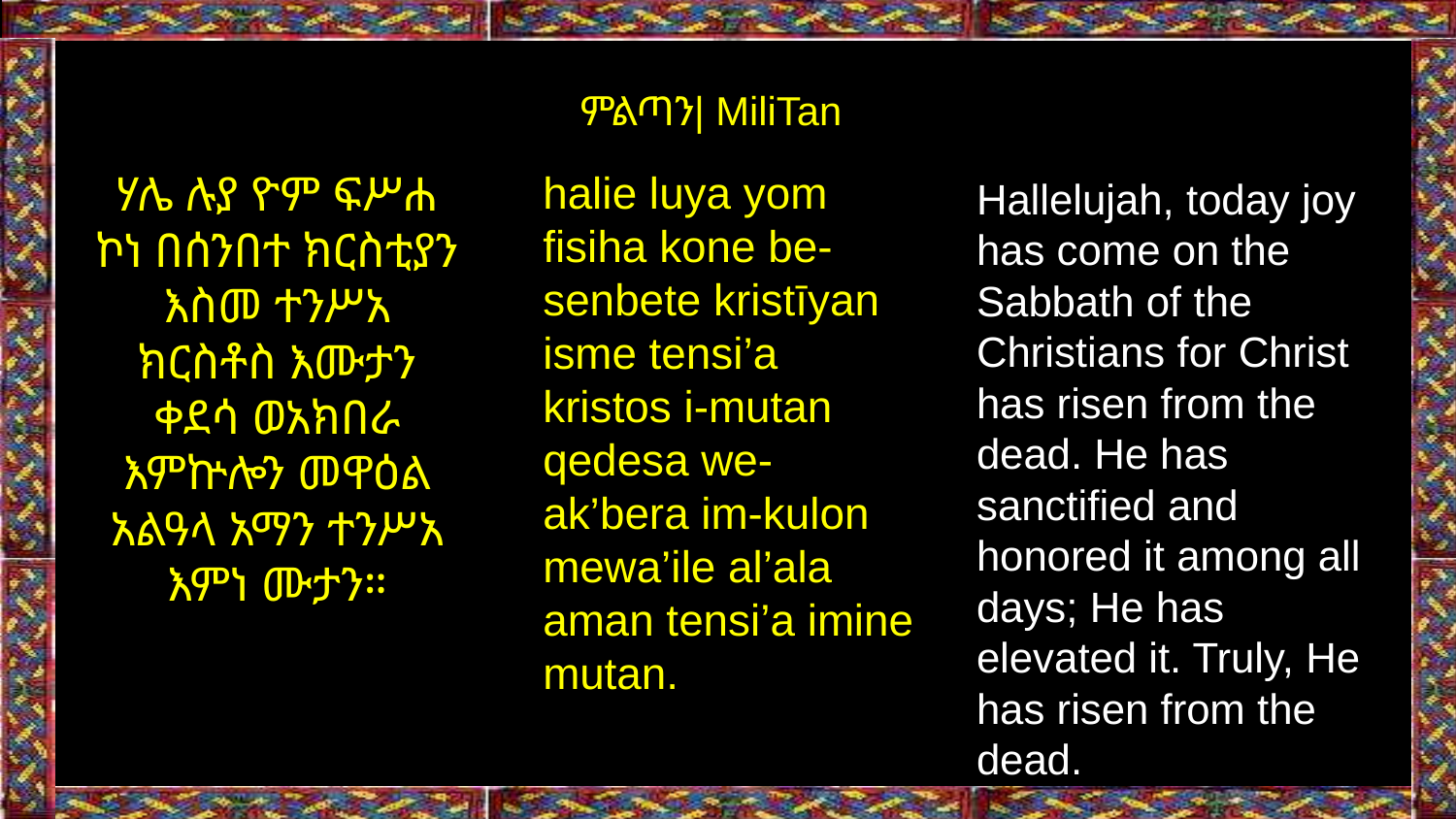

ምልጣን| MiliTan
ሃሌ ሉያ ዮም ፍሥሐ ኮነ በሰንበተ ክርስቲያን እስመ ተንሥአ ክርስቶስ እሙታን ቀደሳ ወአክበራ እምኵሎን መዋዕል አልዓላ አማን ተንሥአ እምነ ሙታን።

halie luya yom fisiha kone be-senbete kristīyan isme tensi’a kristos i-mutan qedesa we-ak’bera im-kulon mewa’ile al’ala aman tensi’a imine mutan.
Hallelujah, today joy has come on the Sabbath of the Christians for Christ has risen from the dead. He has sanctified and honored it among all days; He has elevated it. Truly, He has risen from the dead.